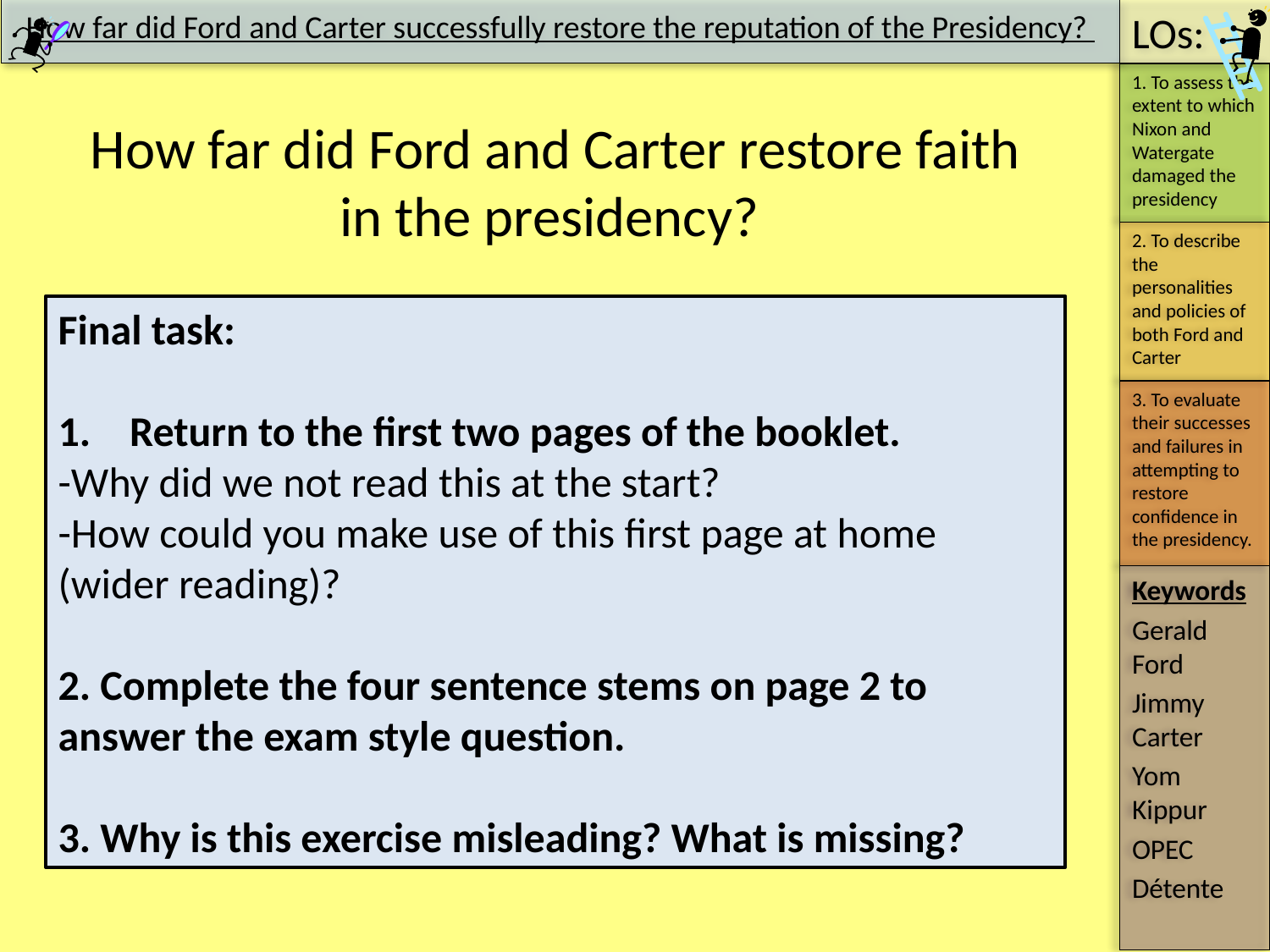

How far did Ford and Carter restore faith in the presidency?
Final task:

Return to the first two pages of the booklet.
-Why did we not read this at the start?
-How could you make use of this first page at home (wider reading)?

2. Complete the four sentence stems on page 2 to answer the exam style question.

3. Why is this exercise misleading? What is missing?